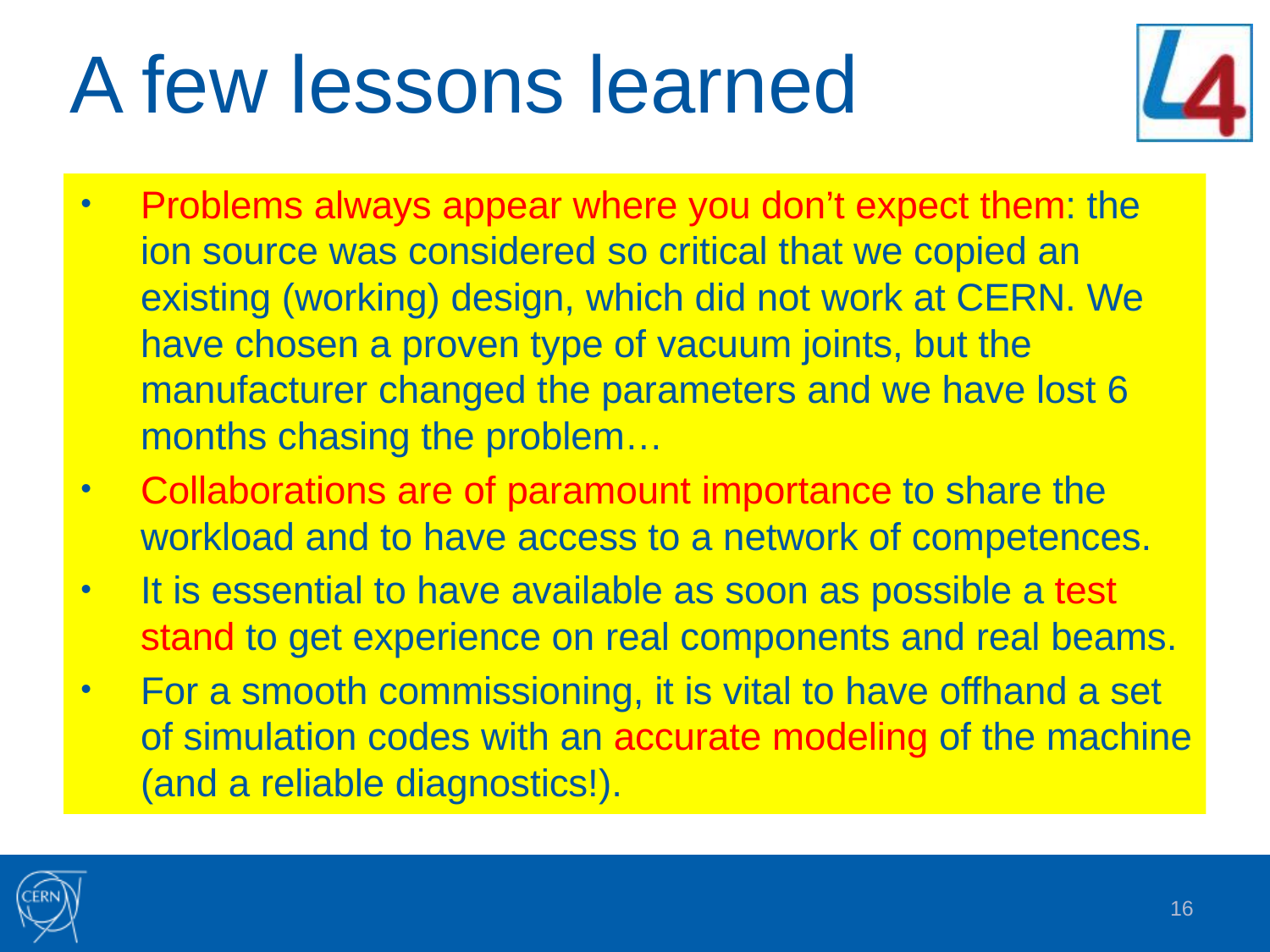

# A few lessons learned
Problems always appear where you don’t expect them: the ion source was considered so critical that we copied an existing (working) design, which did not work at CERN. We have chosen a proven type of vacuum joints, but the manufacturer changed the parameters and we have lost 6 months chasing the problem…
Collaborations are of paramount importance to share the workload and to have access to a network of competences.
It is essential to have available as soon as possible a test stand to get experience on real components and real beams.
For a smooth commissioning, it is vital to have offhand a set of simulation codes with an accurate modeling of the machine (and a reliable diagnostics!).
16